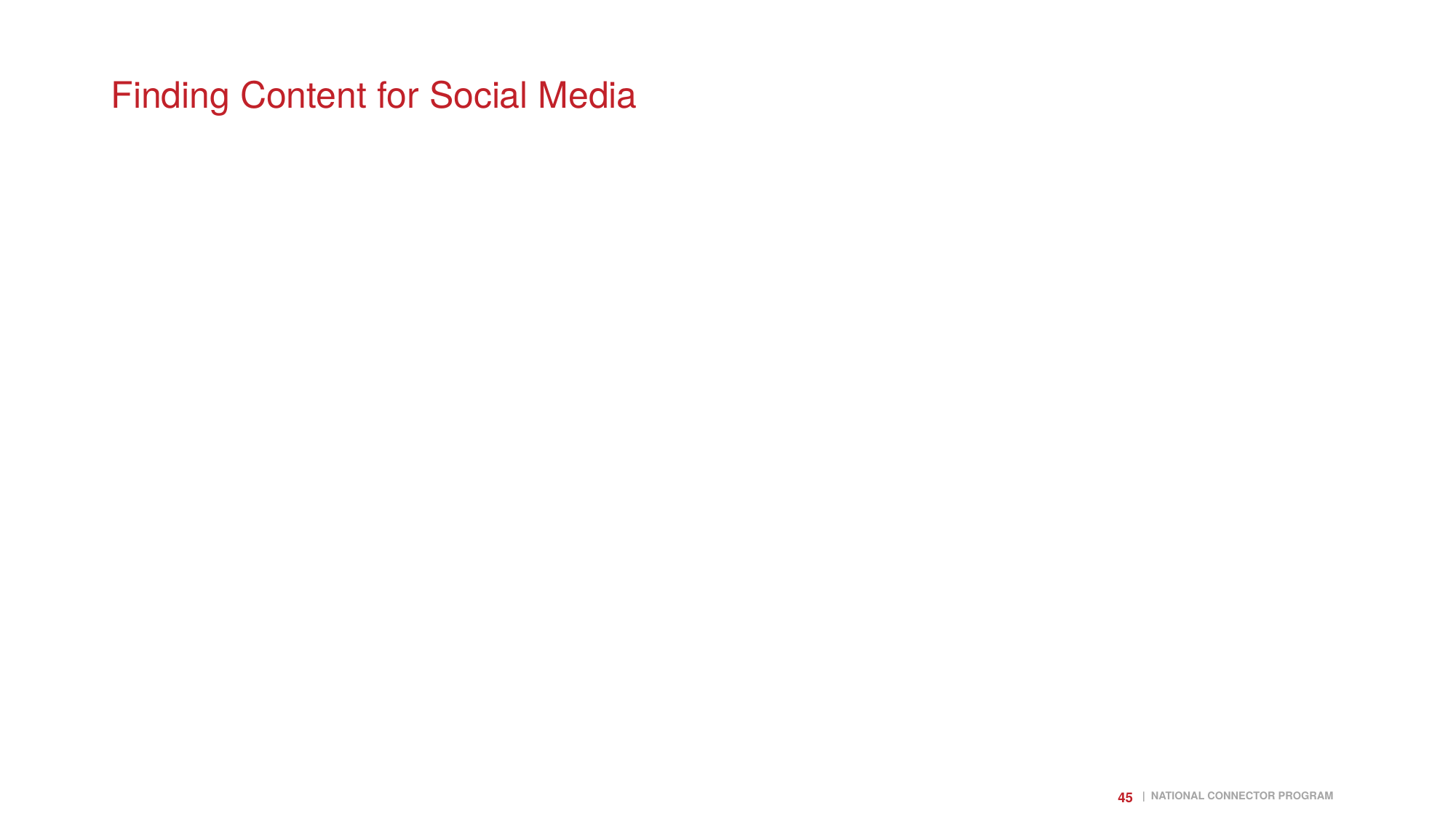

# Finding Content for Social Media
45